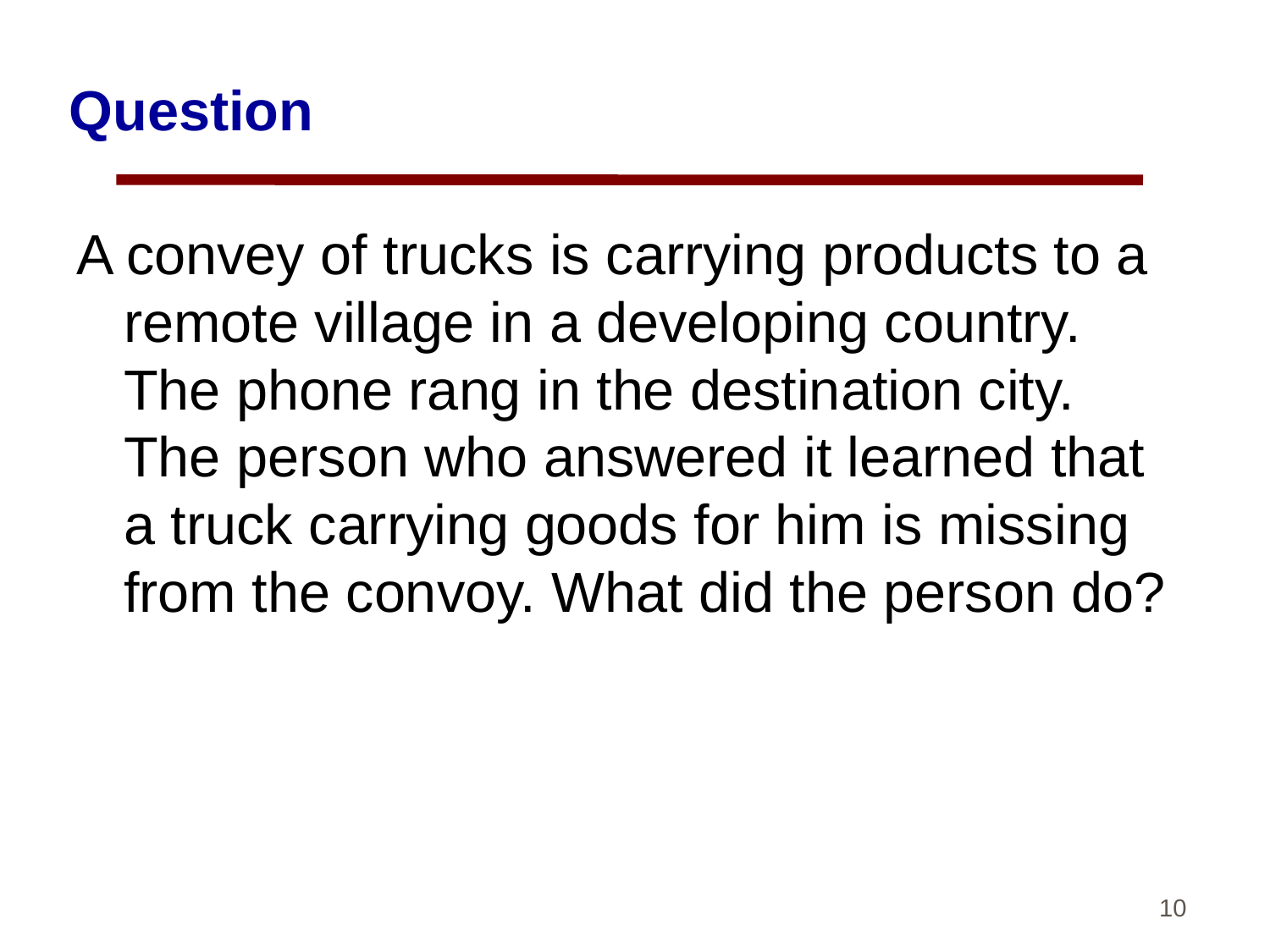

# Question
A convey of trucks is carrying products to a remote village in a developing country. The phone rang in the destination city. The person who answered it learned that a truck carrying goods for him is missing from the convoy. What did the person do?
10